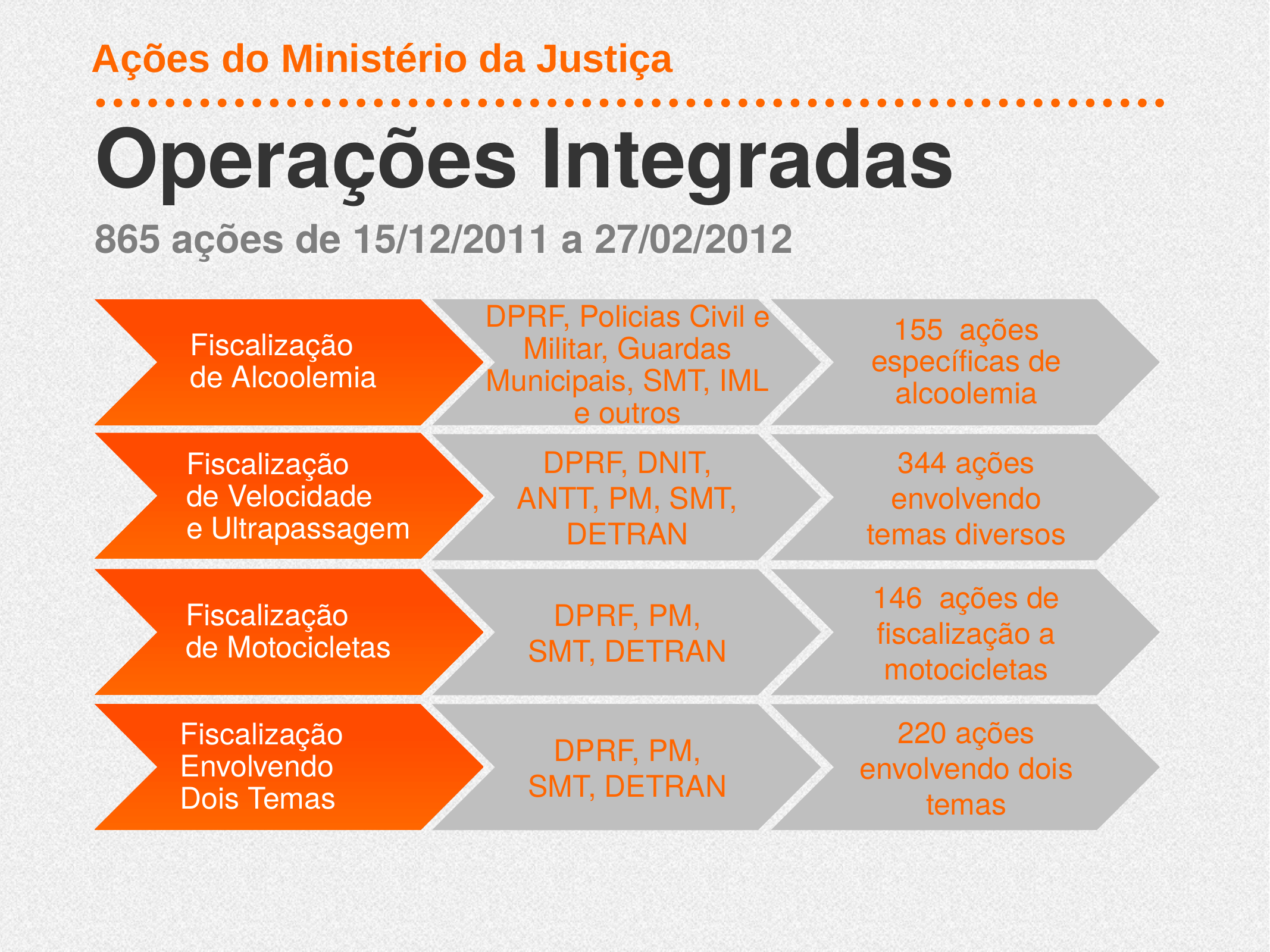

Ações do Ministério da Justiça
Operações Integradas
865 ações de 15/12/2011 a 27/02/2012

Fiscalização de Alcoolemia

DPRF, Policias Civil e Militar, Guardas Municipais, SMT, IML e outros

155  ações específicas de alcoolemia

Fiscalização       de Velocidade      e Ultrapassagem

DPRF, DNIT, ANTT, PM, SMT, DETRAN

344 ações envolvendo temas diversos

Fiscalização   de Motocicletas

DPRF, PM, SMT, DETRAN

146  ações de fiscalização a motocicletas

Fiscalização Envolvendo Dois Temas

DPRF, PM, SMT, DETRAN

220 ações envolvendo dois temas